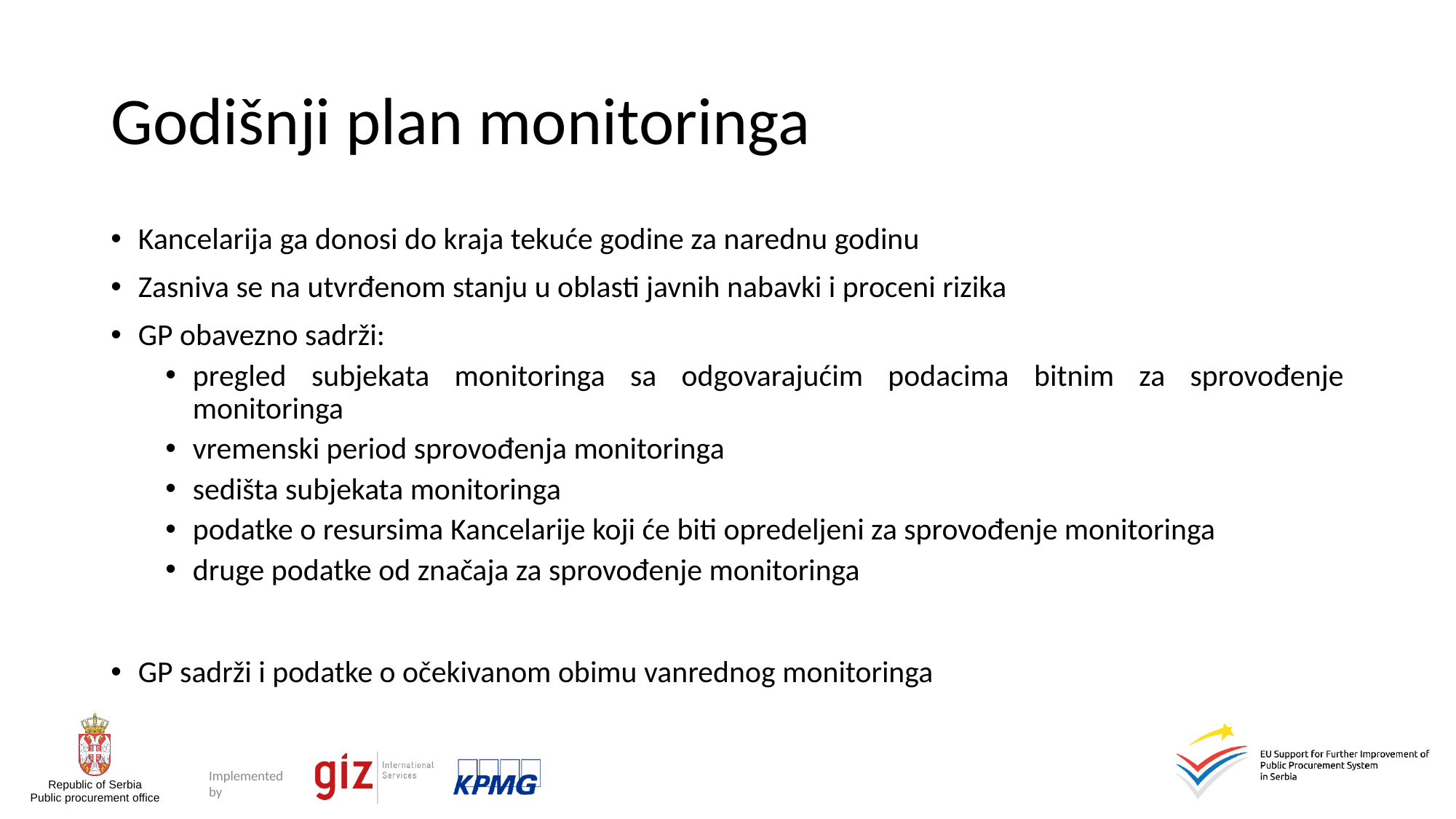

# Godišnji plan monitoringa
Kancelarija ga donosi do kraja tekuće godine za narednu godinu
Zasniva se na utvrđenom stanju u oblasti javnih nabavki i proceni rizika
GP obavezno sadrži:
pregled subjekata monitoringa sa odgovarajućim podacima bitnim za sprovođenje monitoringa
vremenski period sprovođenja monitoringa
sedišta subjekata monitoringa
podatke o resursima Kancelarije koji će biti opredeljeni za sprovođenje monitoringa
druge podatke od značaja za sprovođenje monitoringa

GP sadrži i podatke o očekivanom obimu vanrednog monitoringa